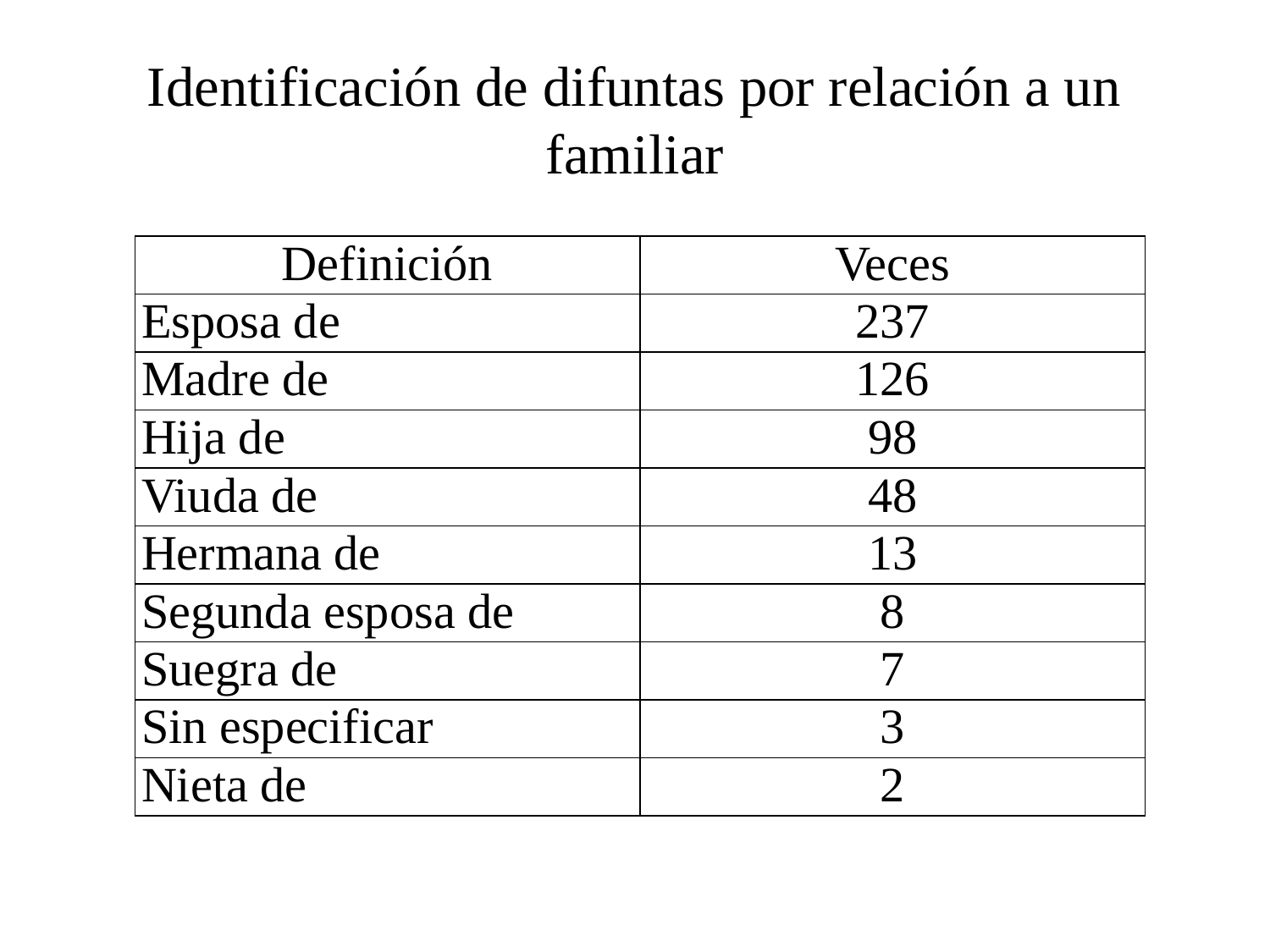

# Identificación de difuntas por relación a un familiar

| Definición | Veces |
| --- | --- |
| Esposa de | 237 |
| Madre de | 126 |
| Hija de | 98 |
| Viuda de | 48 |
| Hermana de | 13 |
| Segunda esposa de | 8 |
| Suegra de | 7 |
| Sin especificar | 3 |
| Nieta de | 2 |